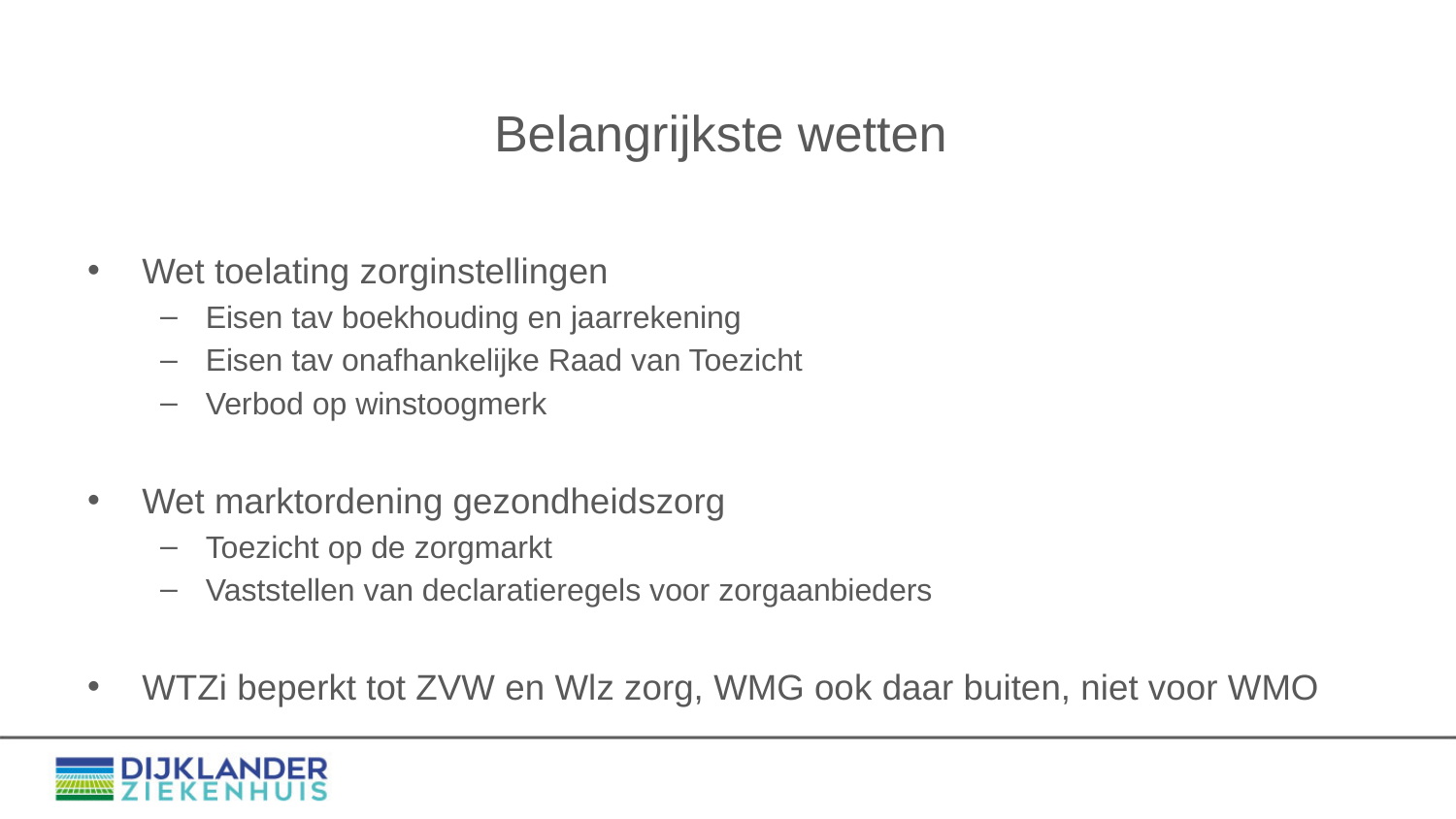

# Belangrijkste wetten

Wet toelating zorginstellingen
Eisen tav boekhouding en jaarrekening
Eisen tav onafhankelijke Raad van Toezicht
Verbod op winstoogmerk

Wet marktordening gezondheidszorg
Toezicht op de zorgmarkt
Vaststellen van declaratieregels voor zorgaanbieders

WTZi beperkt tot ZVW en Wlz zorg, WMG ook daar buiten, niet voor WMO